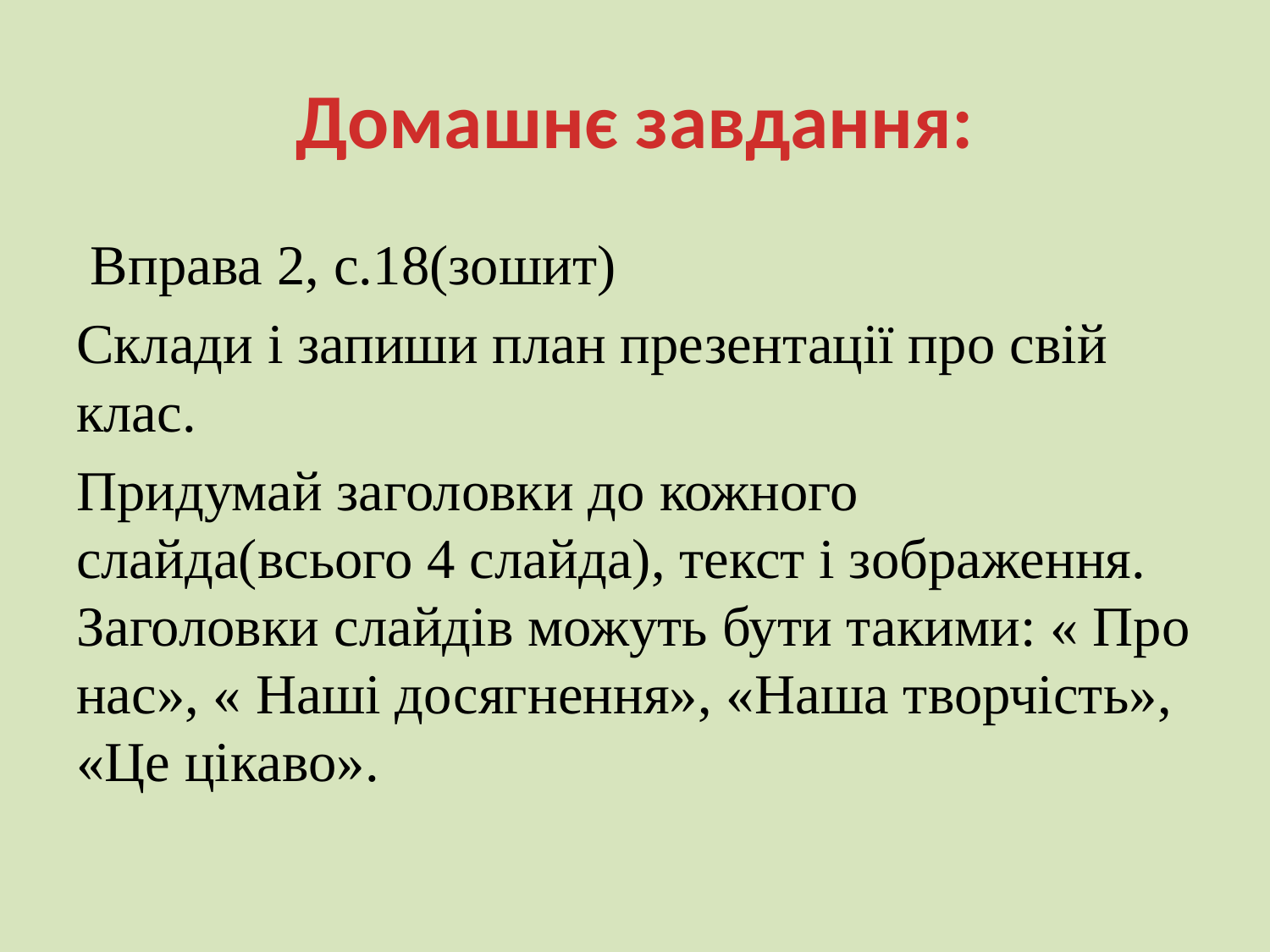

# Домашнє завдання:
 Вправа 2, с.18(зошит)
Склади і запиши план презентації про свій клас.
Придумай заголовки до кожного слайда(всього 4 слайда), текст і зображення. Заголовки слайдів можуть бути такими: « Про нас», « Наші досягнення», «Наша творчість», «Це цікаво».